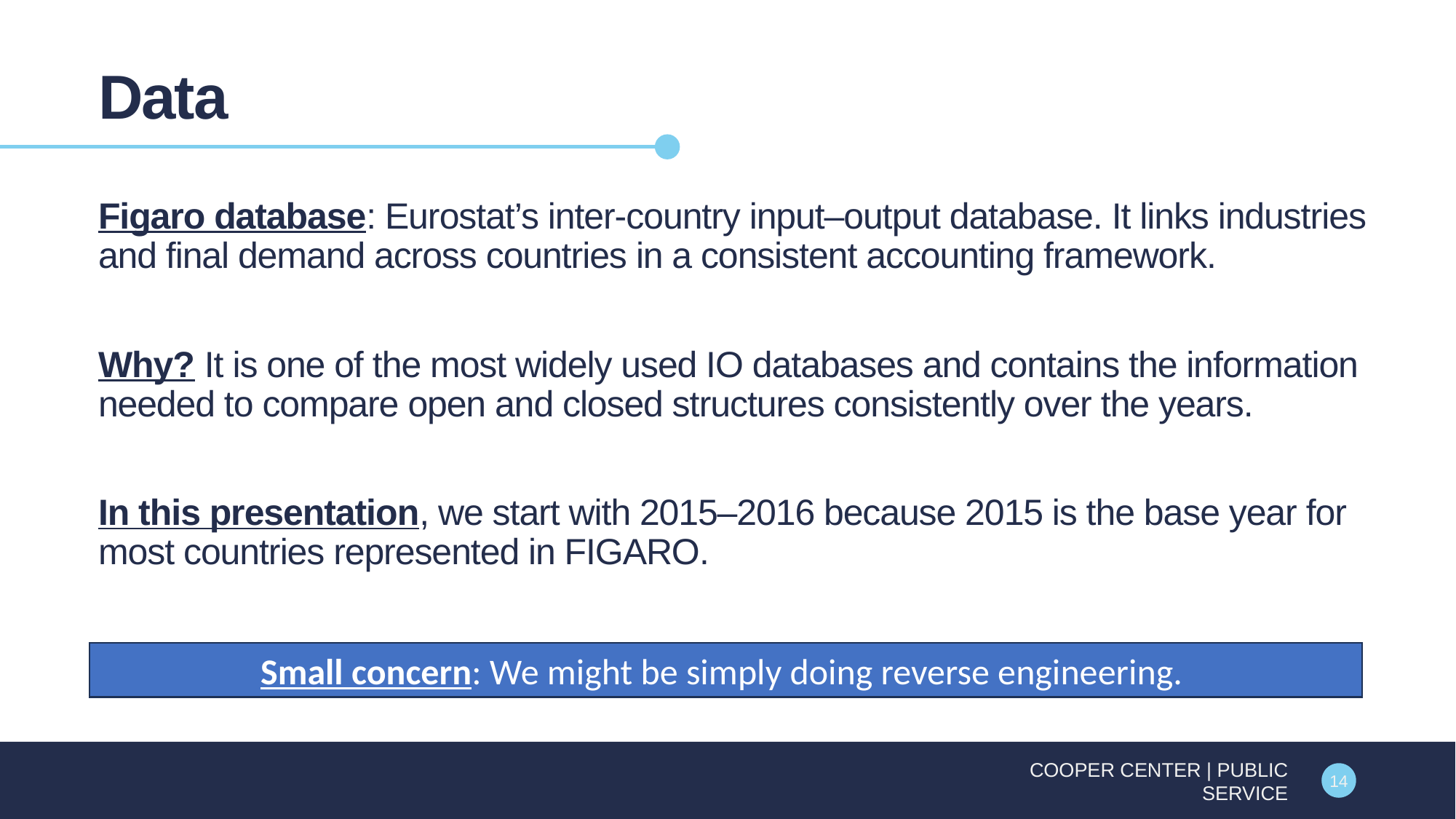

# Data
Figaro database: Eurostat’s inter-country input–output database. It links industries and final demand across countries in a consistent accounting framework.

Why? It is one of the most widely used IO databases and contains the information needed to compare open and closed structures consistently over the years.

In this presentation, we start with 2015–2016 because 2015 is the base year for most countries represented in FIGARO.

Small concern: We might be simply doing reverse engineering.
COOPER CENTER | PUBLIC SERVICE
14